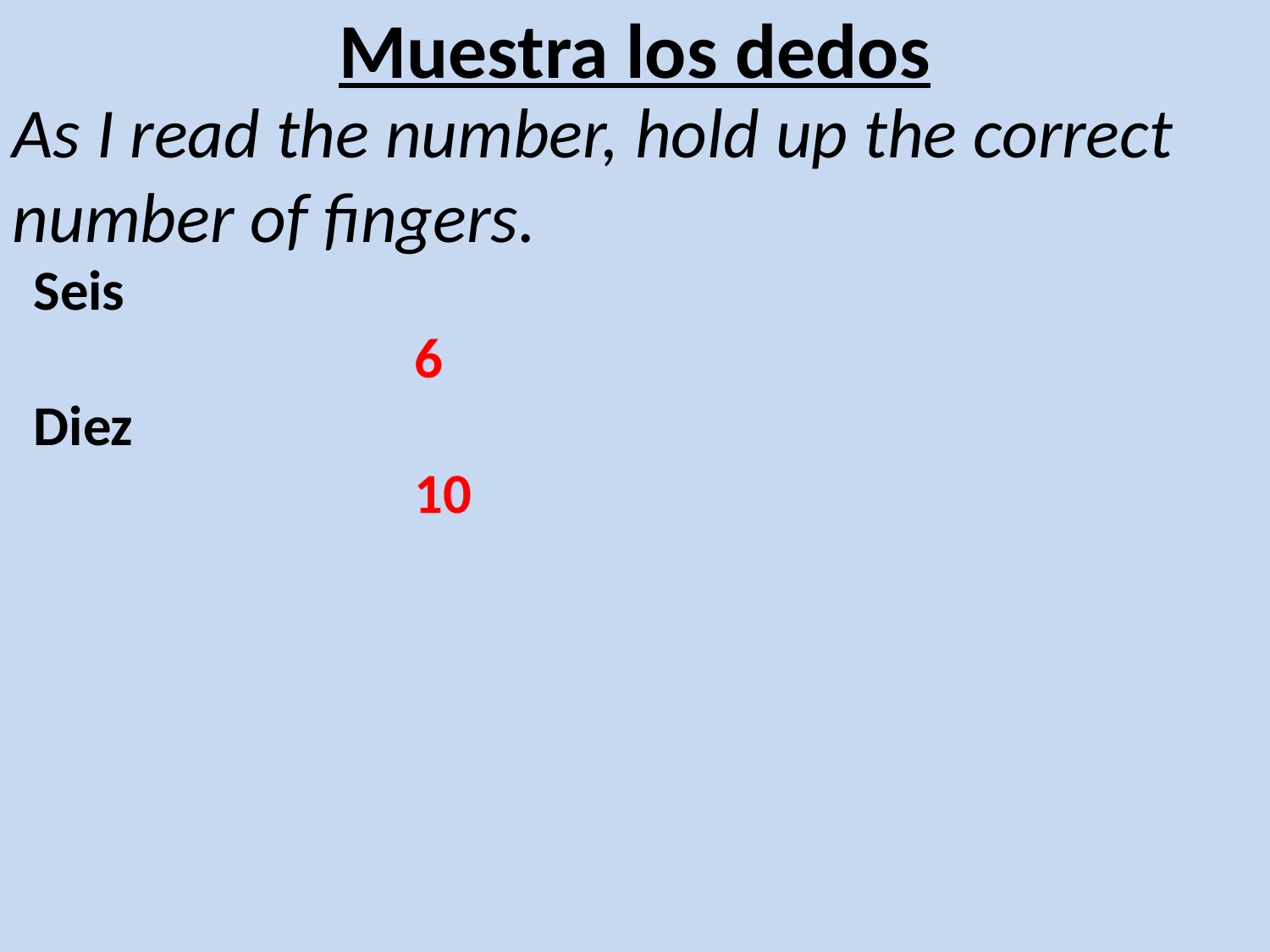

# Muestra los dedos
As I read the number, hold up the correct number of fingers.
Seis
			6
Diez
			10